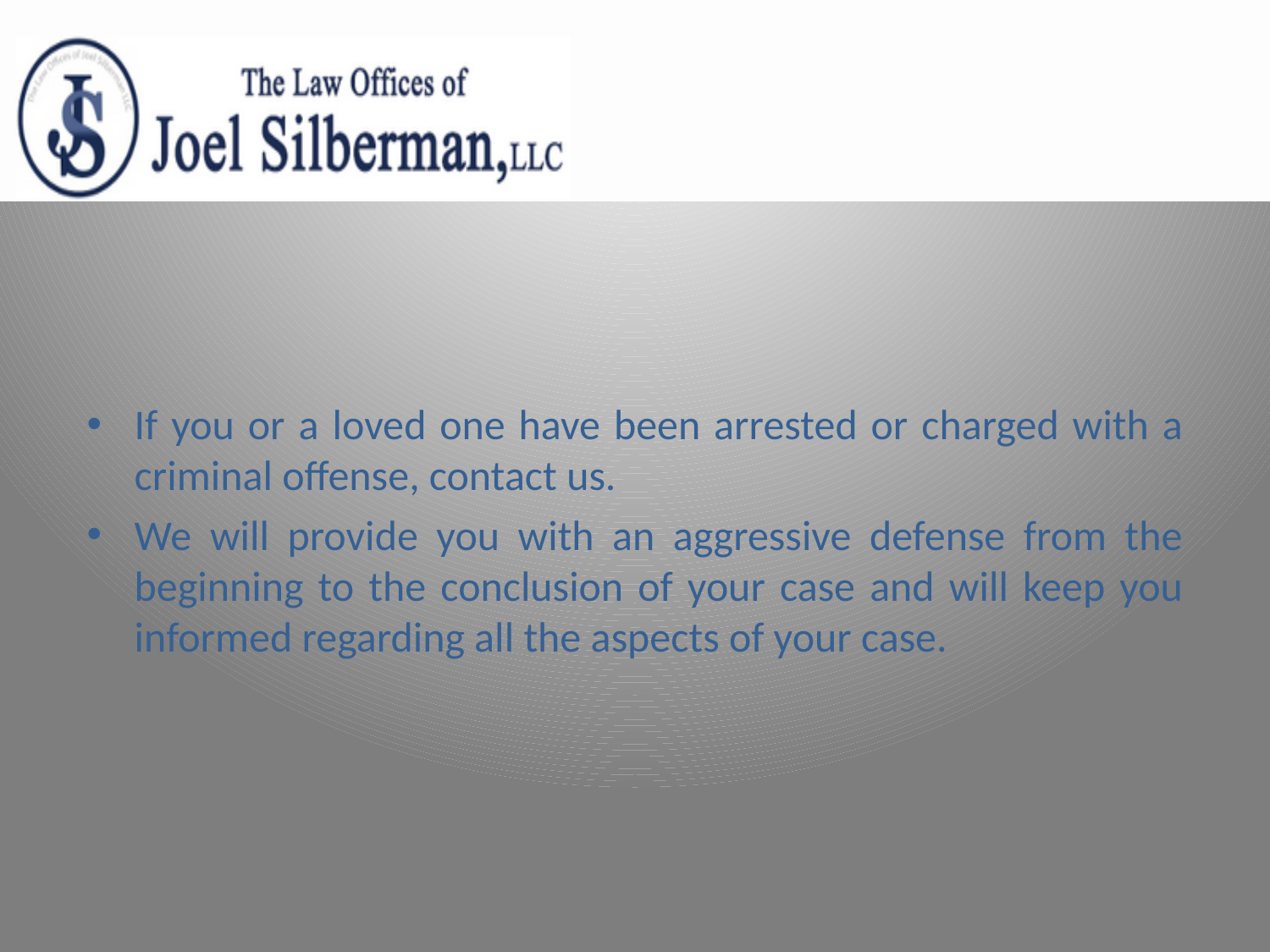

If you or a loved one have been arrested or charged with a criminal offense, contact us.
We will provide you with an aggressive defense from the beginning to the conclusion of your case and will keep you informed regarding all the aspects of your case.